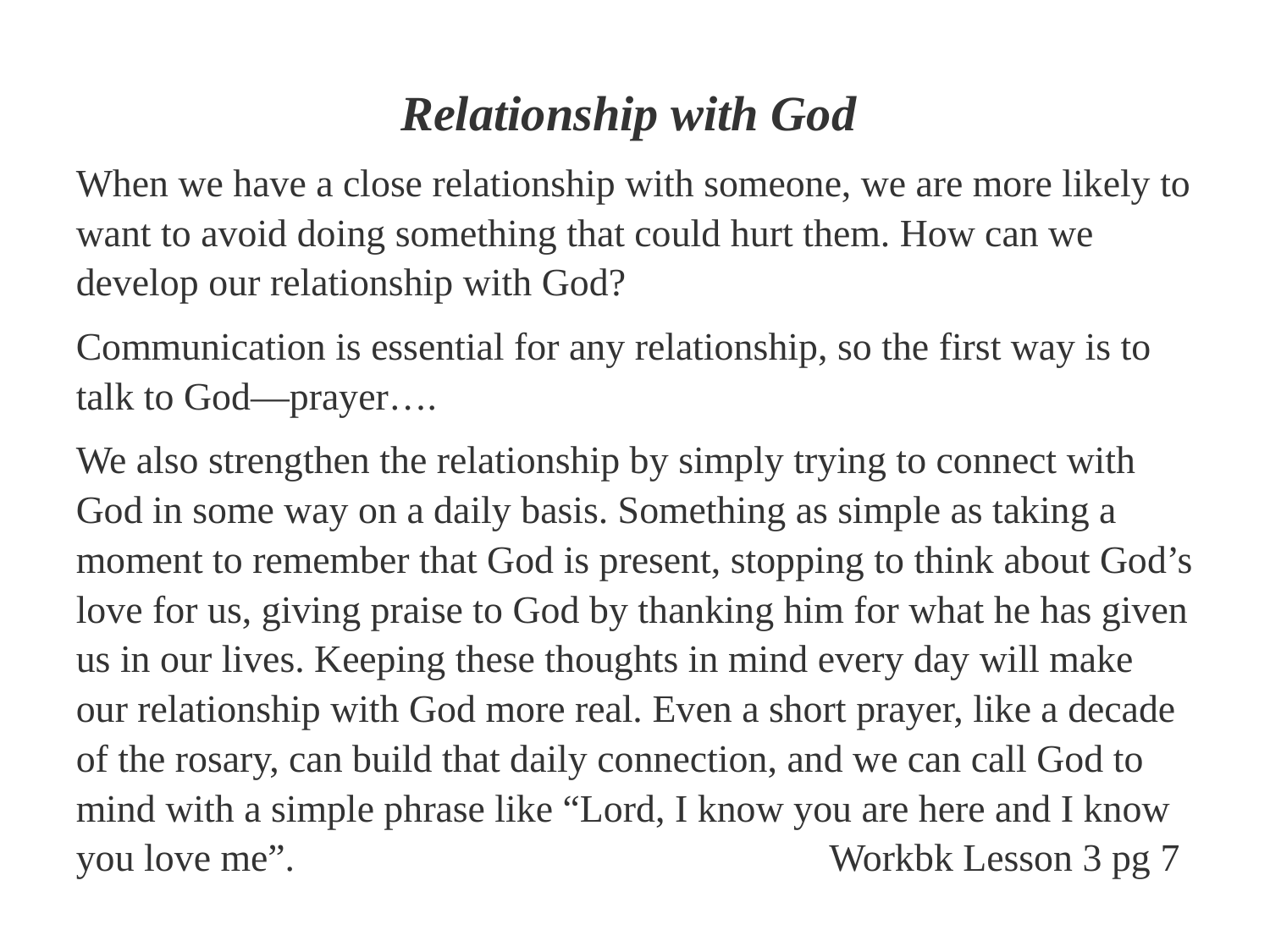

Relationship with God
When we have a close relationship with someone, we are more likely to want to avoid doing something that could hurt them. How can we develop our relationship with God?
Communication is essential for any relationship, so the first way is to talk to God—prayer….
We also strengthen the relationship by simply trying to connect with God in some way on a daily basis. Something as simple as taking a moment to remember that God is present, stopping to think about God’s love for us, giving praise to God by thanking him for what he has given us in our lives. Keeping these thoughts in mind every day will make our relationship with God more real. Even a short prayer, like a decade of the rosary, can build that daily connection, and we can call God to mind with a simple phrase like “Lord, I know you are here and I know you love me”.                                                       Workbk Lesson 3 pg 7